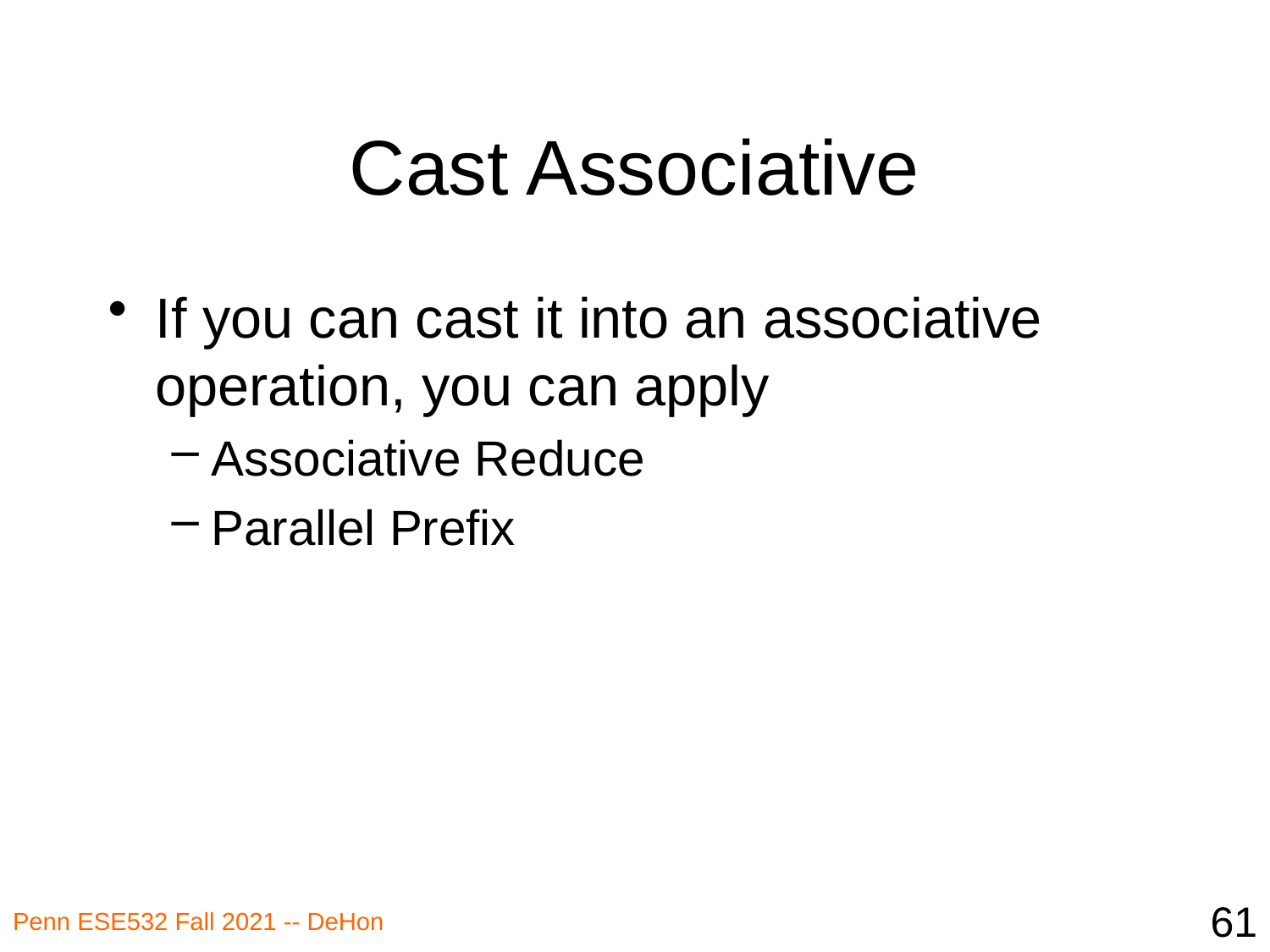

# Cast Associative
If you can cast it into an associative operation, you can apply
Associative Reduce
Parallel Prefix
61
Penn ESE532 Fall 2021 -- DeHon